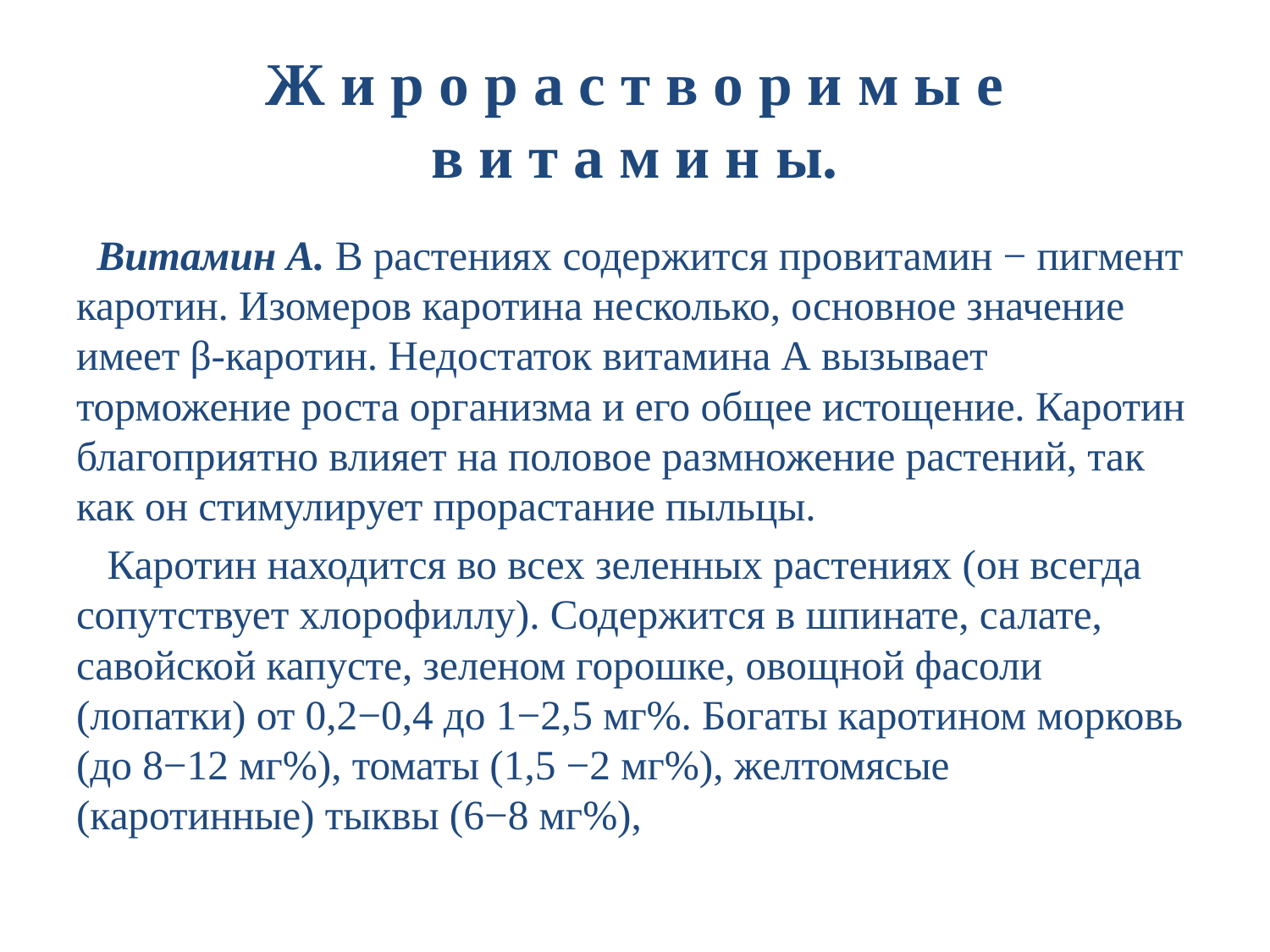

# Ж и р о р а с т в о р и м ы е в и т а м и н ы.
  Витамин А. В растениях содержится провитамин − пигмент каротин. Изомеров каротина несколько, основное значение имеет β-каротин. Недостаток витамина А вызывает торможение роста организма и его общее истощение. Каротин благоприятно влияет на половое размножение растений, так как он стимулирует прорастание пыльцы.
   Каротин находится во всех зеленных растениях (он всегда сопутствует хлорофиллу). Содержится в шпинате, салате, савойской капусте, зеленом горошке, овощной фасоли (лопатки) от 0,2−0,4 до 1−2,5 мг%. Богаты каротином морковь (до 8−12 мг%), томаты (1,5 −2 мг%), желтомясые (каротинные) тыквы (6−8 мг%),